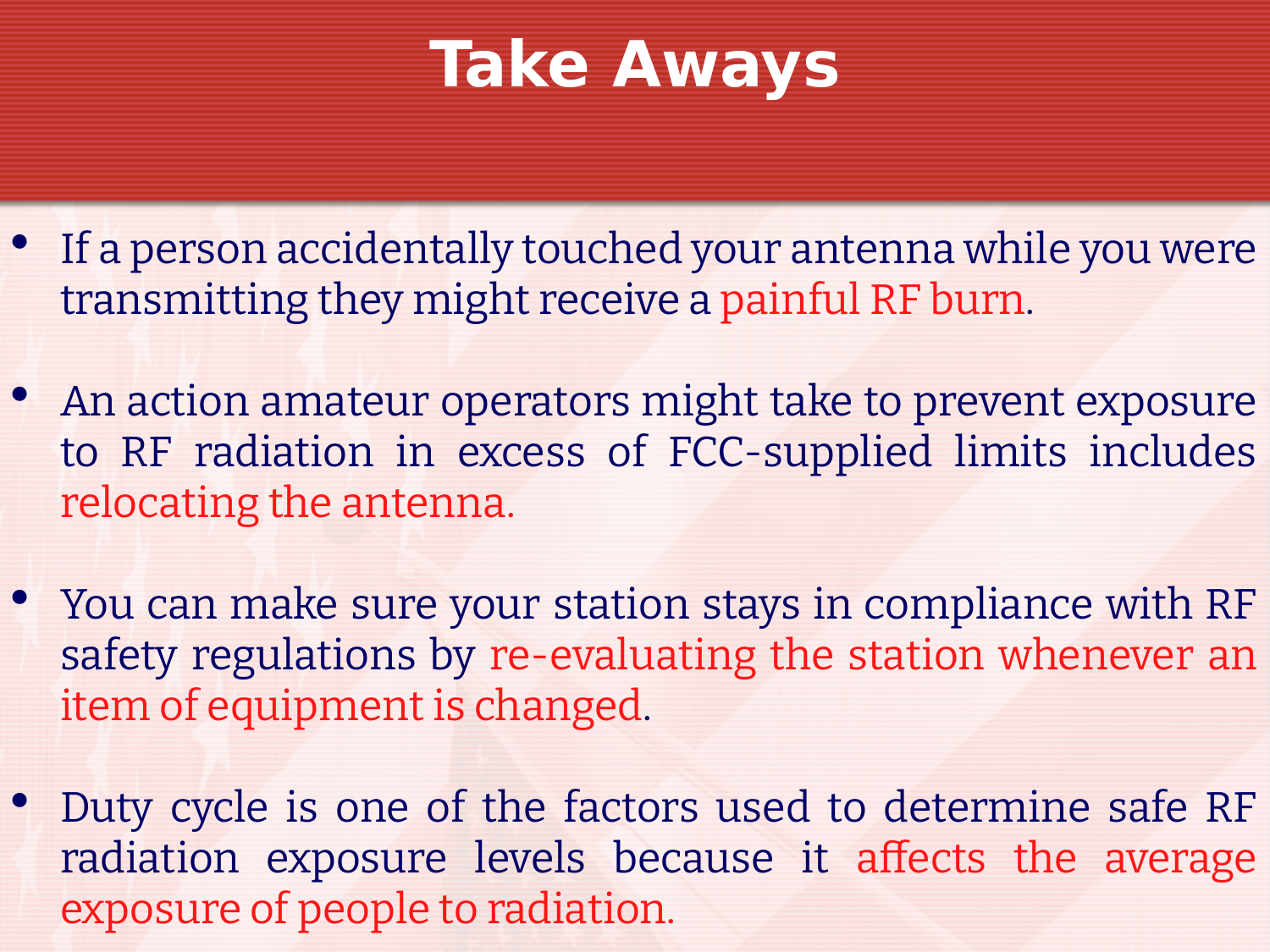

Take Aways
If a person accidentally touched your antenna while you were transmitting they might receive a painful RF burn.

An action amateur operators might take to prevent exposure to RF radiation in excess of FCC-supplied limits includes relocating the antenna.

You can make sure your station stays in compliance with RF safety regulations by re-evaluating the station whenever an item of equipment is changed.

Duty cycle is one of the factors used to determine safe RF radiation exposure levels because it affects the average exposure of people to radiation.